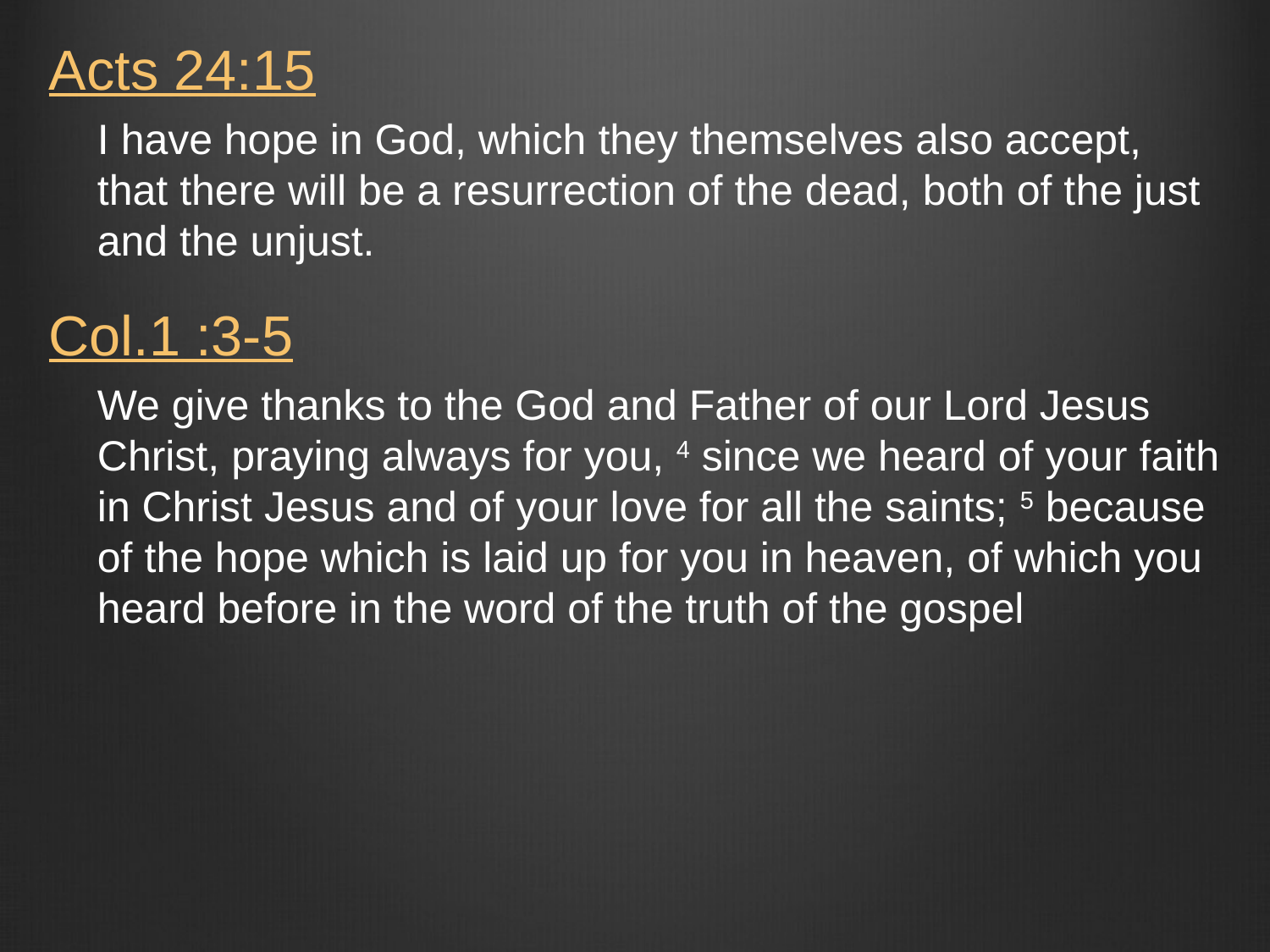

Acts 24:15
I have hope in God, which they themselves also accept, that there will be a resurrection of the dead, both of the just and the unjust.
Col.1 :3-5
We give thanks to the God and Father of our Lord Jesus Christ, praying always for you, 4 since we heard of your faith in Christ Jesus and of your love for all the saints; 5 because of the hope which is laid up for you in heaven, of which you heard before in the word of the truth of the gospel